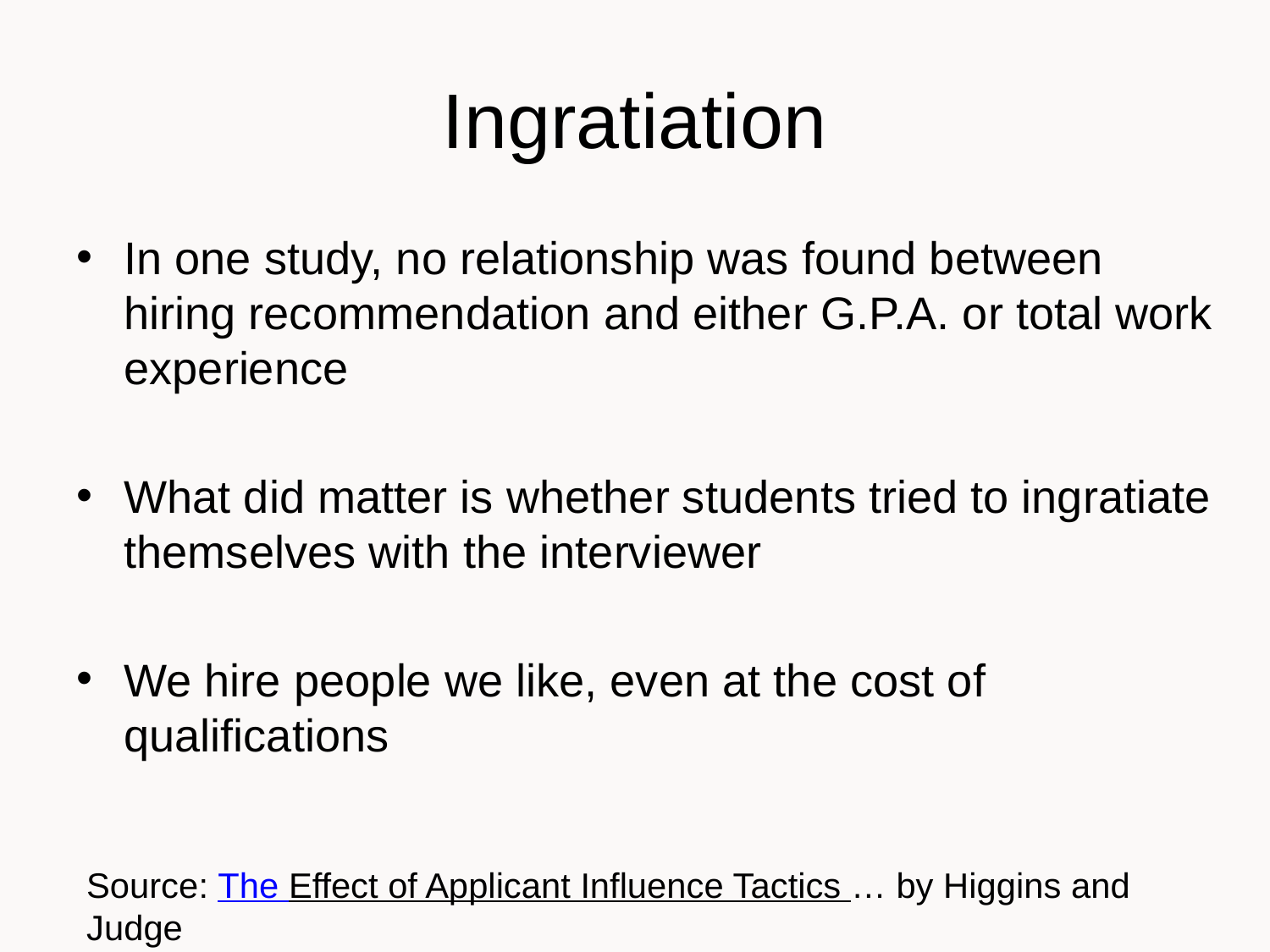

# Ingratiation
In one study, no relationship was found between hiring recommendation and either G.P.A. or total work experience

What did matter is whether students tried to ingratiate themselves with the interviewer

We hire people we like, even at the cost of qualifications

Source: The Effect of Applicant Influence Tactics … by Higgins and Judge